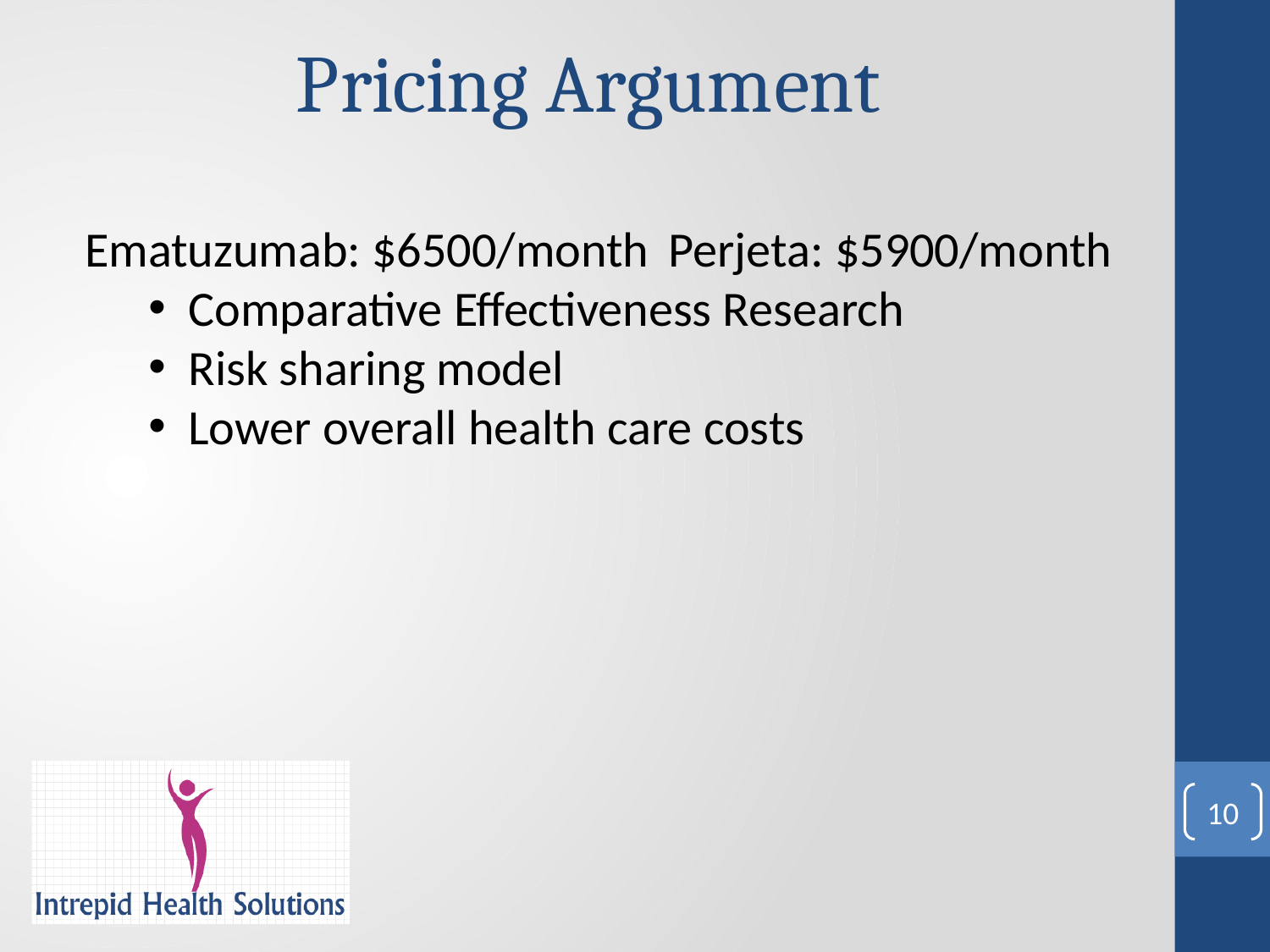

# Pricing Argument
Ematuzumab: $6500/month  Perjeta: $5900/month
Comparative Effectiveness Research
Risk sharing model
Lower overall health care costs
10